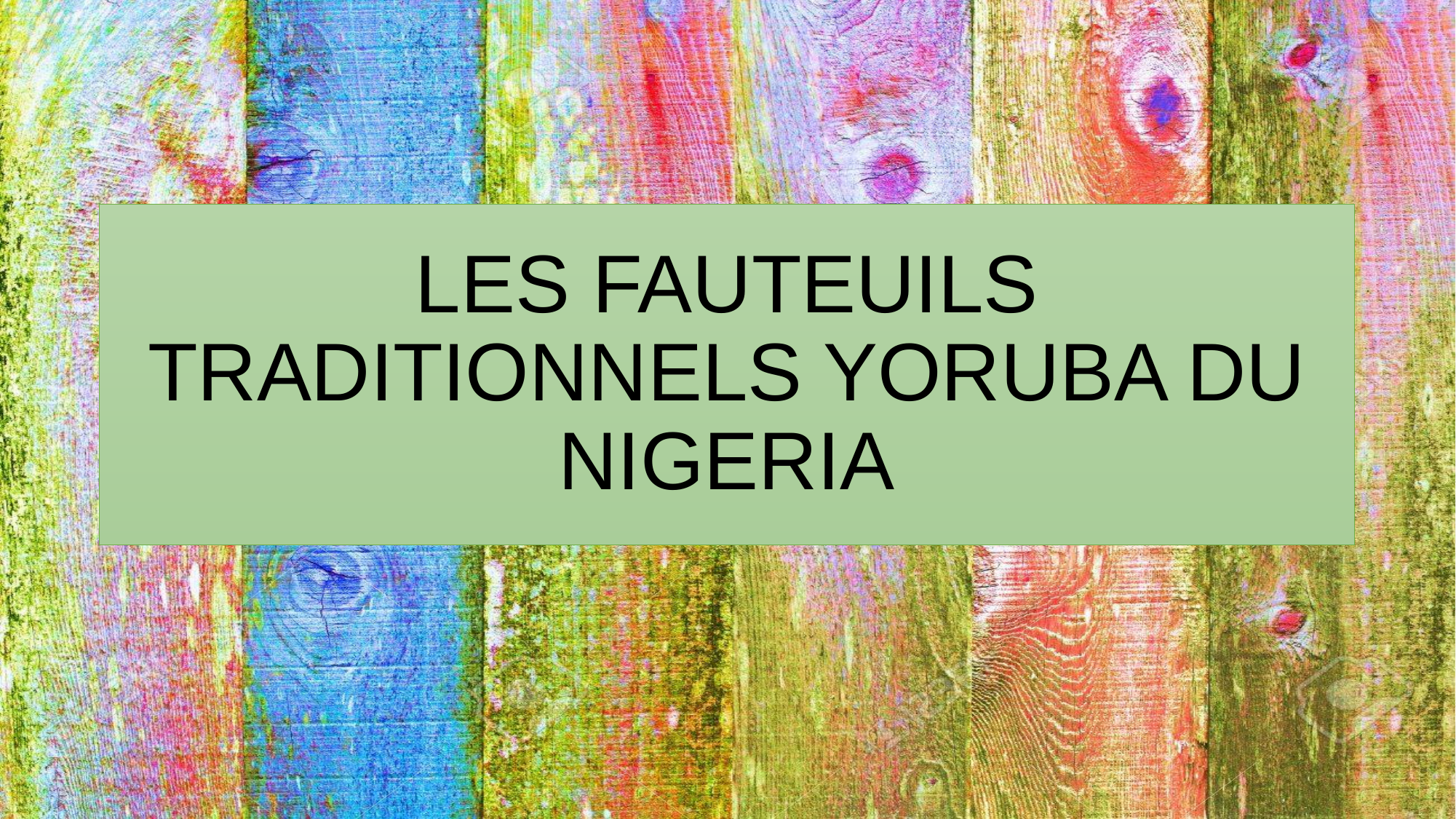

# LES FAUTEUILS TRADITIONNELS YORUBA DU NIGERIA